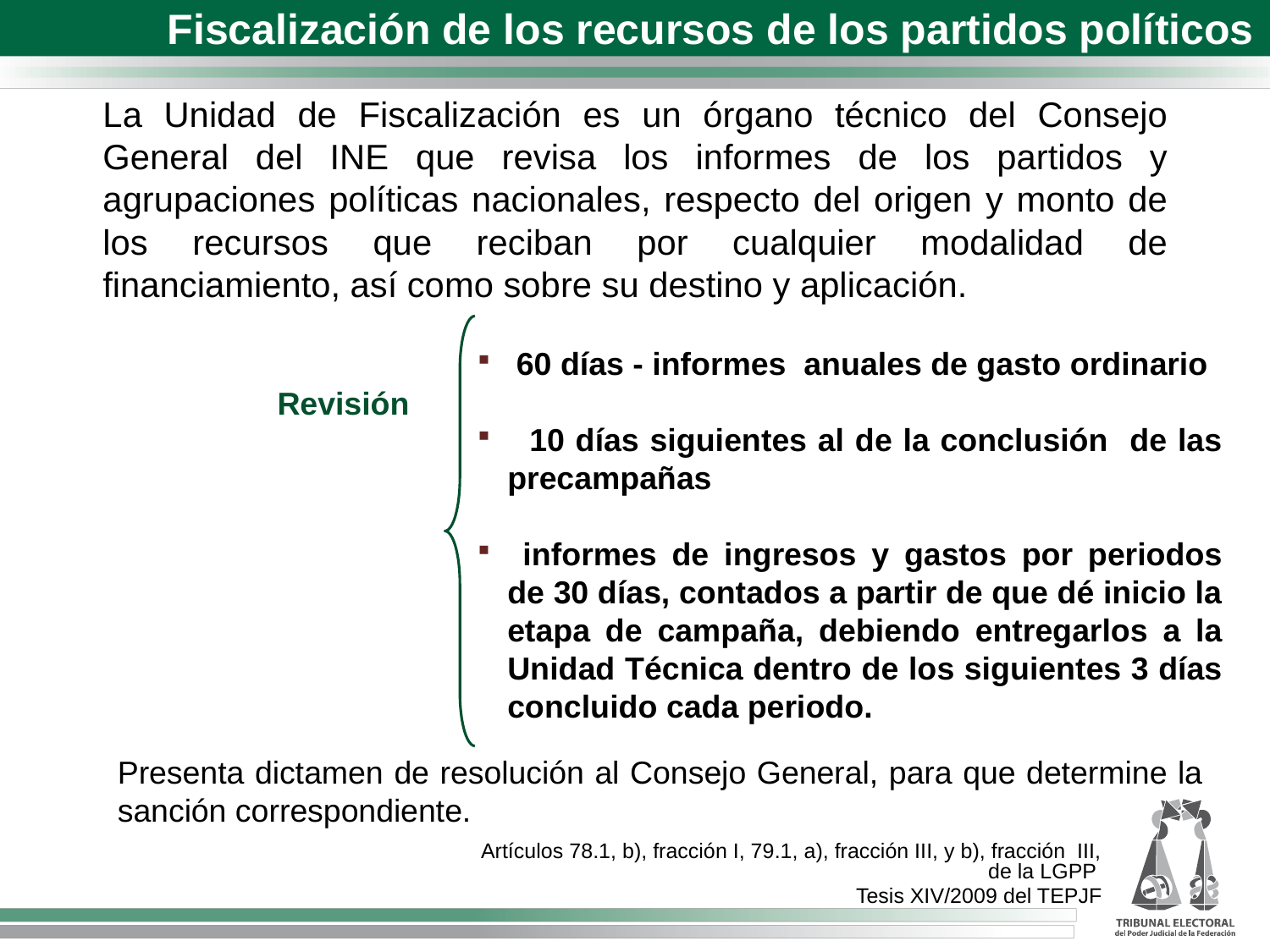

Fiscalización de los recursos de los partidos políticos
La Unidad de Fiscalización es un órgano técnico del Consejo General del INE que revisa los informes de los partidos y agrupaciones políticas nacionales, respecto del origen y monto de los recursos que reciban por cualquier modalidad de financiamiento, así como sobre su destino y aplicación.

 60 días - informes  anuales de gasto ordinario

  10 días siguientes al de la conclusión  de las precampañas

 informes de ingresos y gastos por periodos de 30 días, contados a partir de que dé inicio la etapa de campaña, debiendo entregarlos a la Unidad Técnica dentro de los siguientes 3 días concluido cada periodo.
Revisión
Presenta dictamen de resolución al Consejo General, para que determine la sanción correspondiente.
Artículos 78.1, b), fracción I, 79.1, a), fracción III, y b), fracción  III, de la LGPP
Tesis XIV/2009 del TEPJF